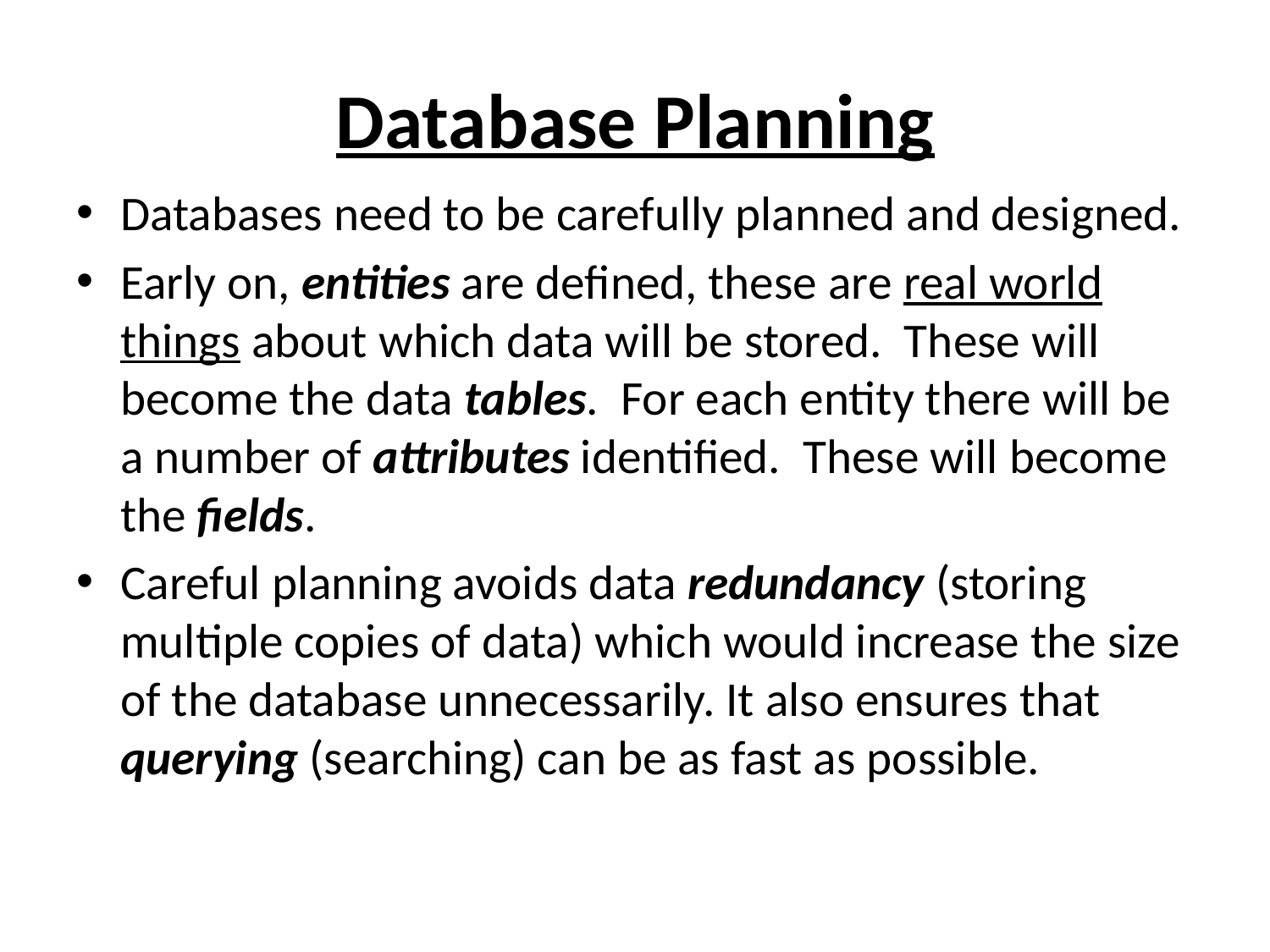

# Database Planning
Databases need to be carefully planned and designed.
Early on, entities are defined, these are real world things about which data will be stored.  These will become the data tables.  For each entity there will be a number of attributes identified.  These will become the fields.
Careful planning avoids data redundancy (storing multiple copies of data) which would increase the size of the database unnecessarily. It also ensures that querying (searching) can be as fast as possible.